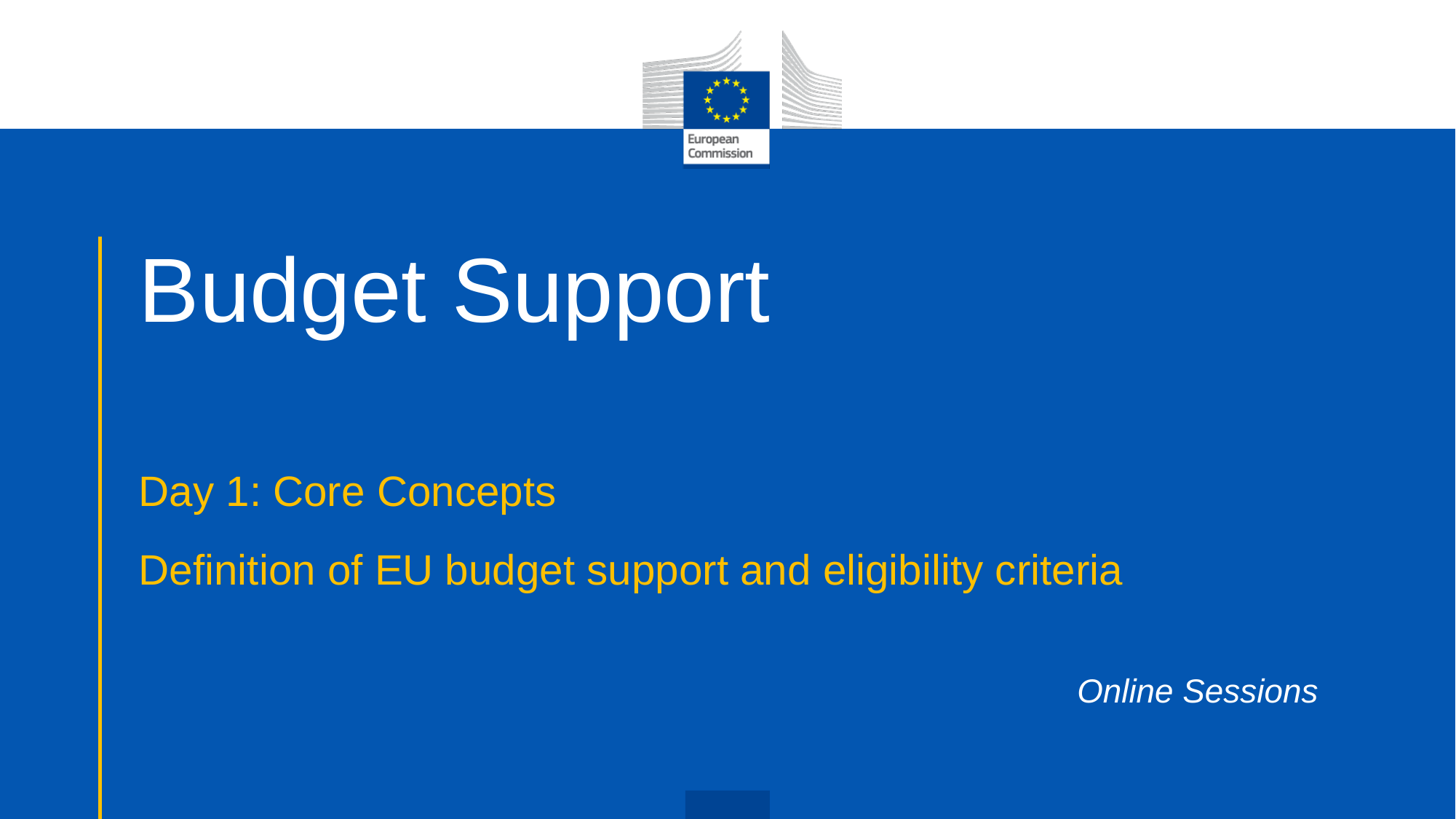

# Budget Support
Day 1: Core Concepts
Definition of EU budget support and eligibility criteria
Online Sessions